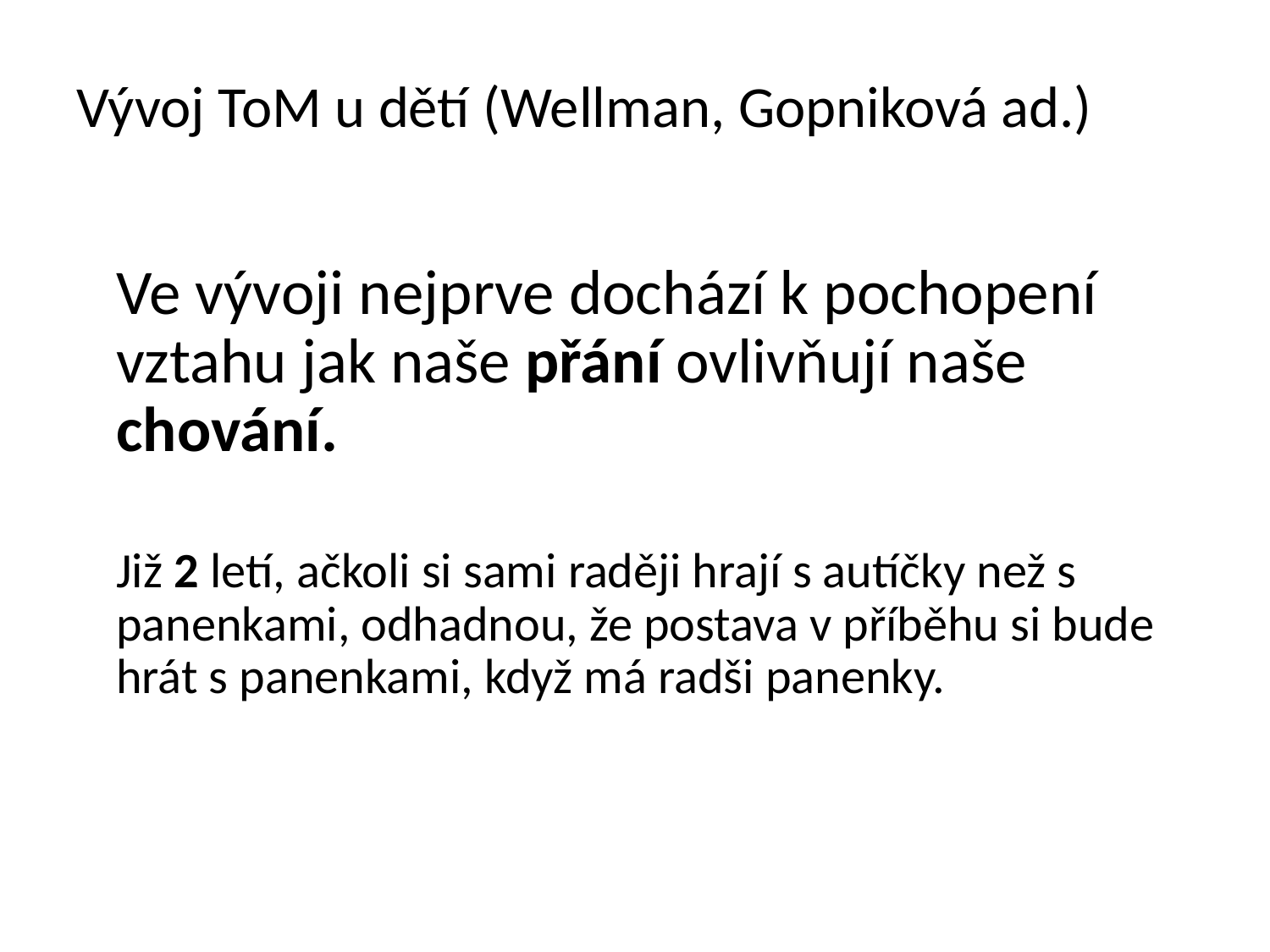

# Vývoj ToM u dětí (Wellman, Gopniková ad.)
Ve vývoji nejprve dochází k pochopení vztahu jak naše přání ovlivňují naše chování.

Již 2 letí, ačkoli si sami raději hrají s autíčky než s panenkami, odhadnou, že postava v příběhu si bude hrát s panenkami, když má radši panenky.